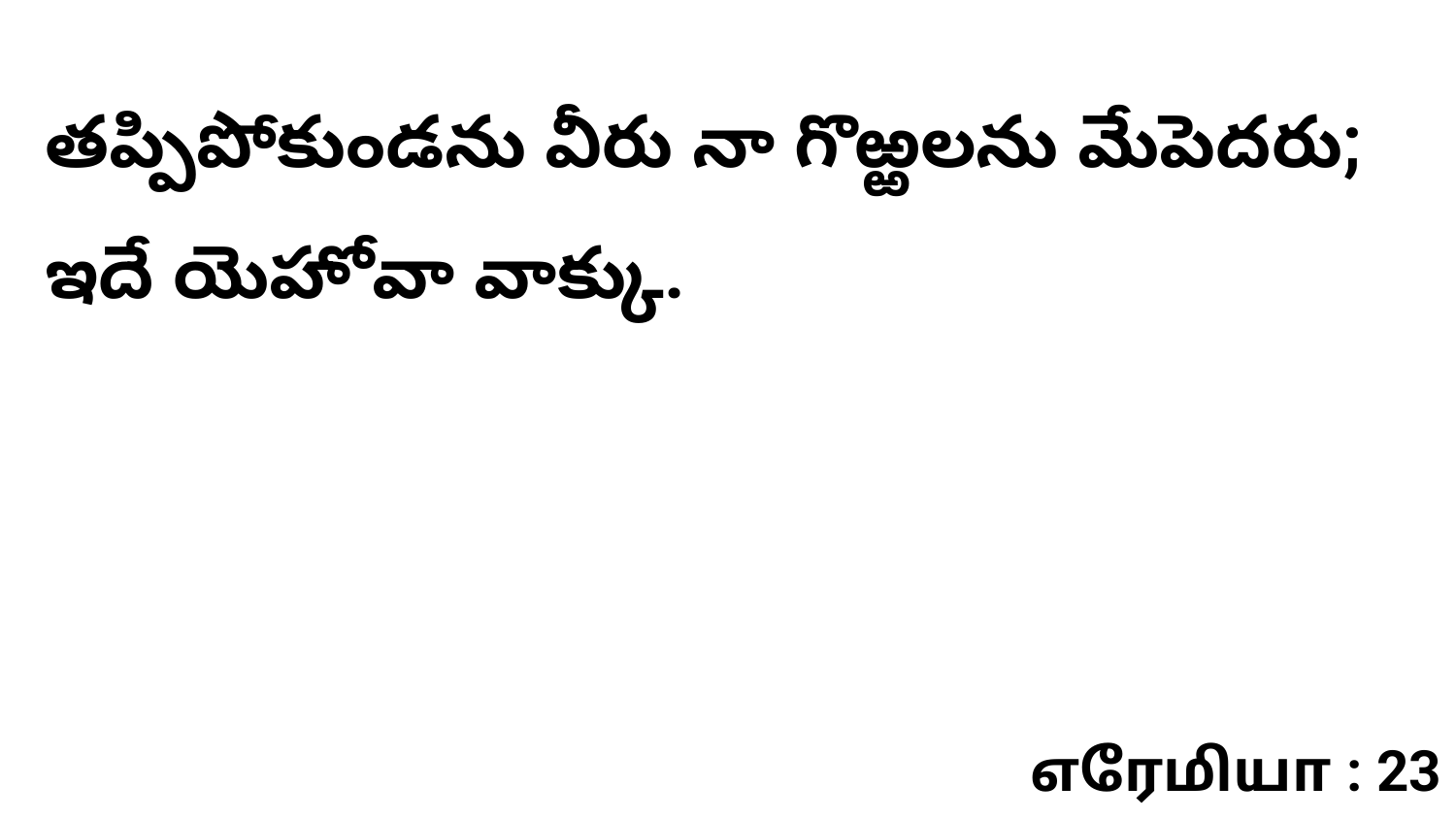

తప్పిపోకుండను వీరు నా గొఱ్ఱలను మేపెదరు; ఇదే యెహోవా వాక్కు.
எரேமியா : 23